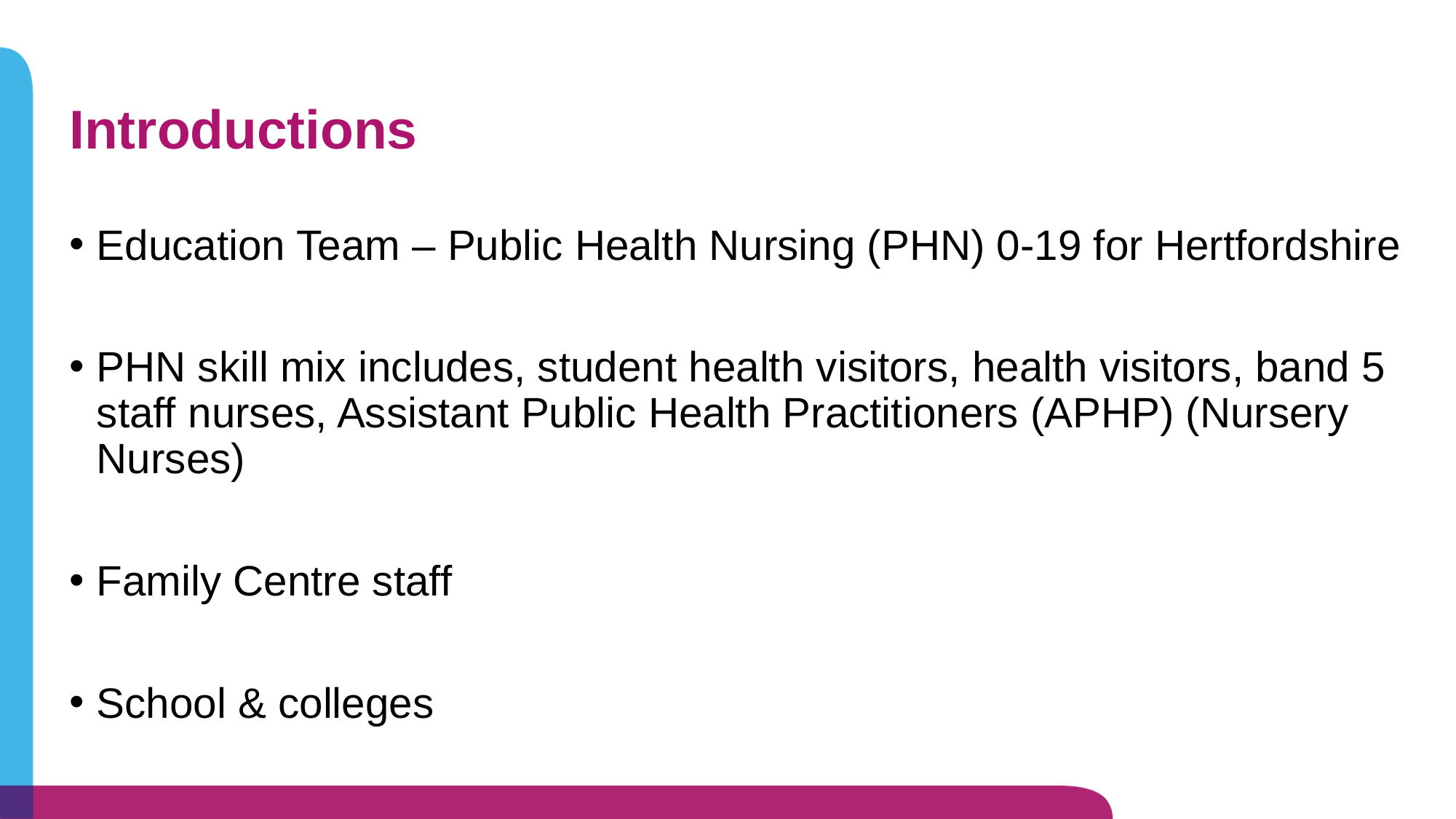

# Introductions
Education Team – Public Health Nursing (PHN) 0-19 for Hertfordshire

PHN skill mix includes, student health visitors, health visitors, band 5 staff nurses, Assistant Public Health Practitioners (APHP) (Nursery Nurses)

Family Centre staff

School & colleges